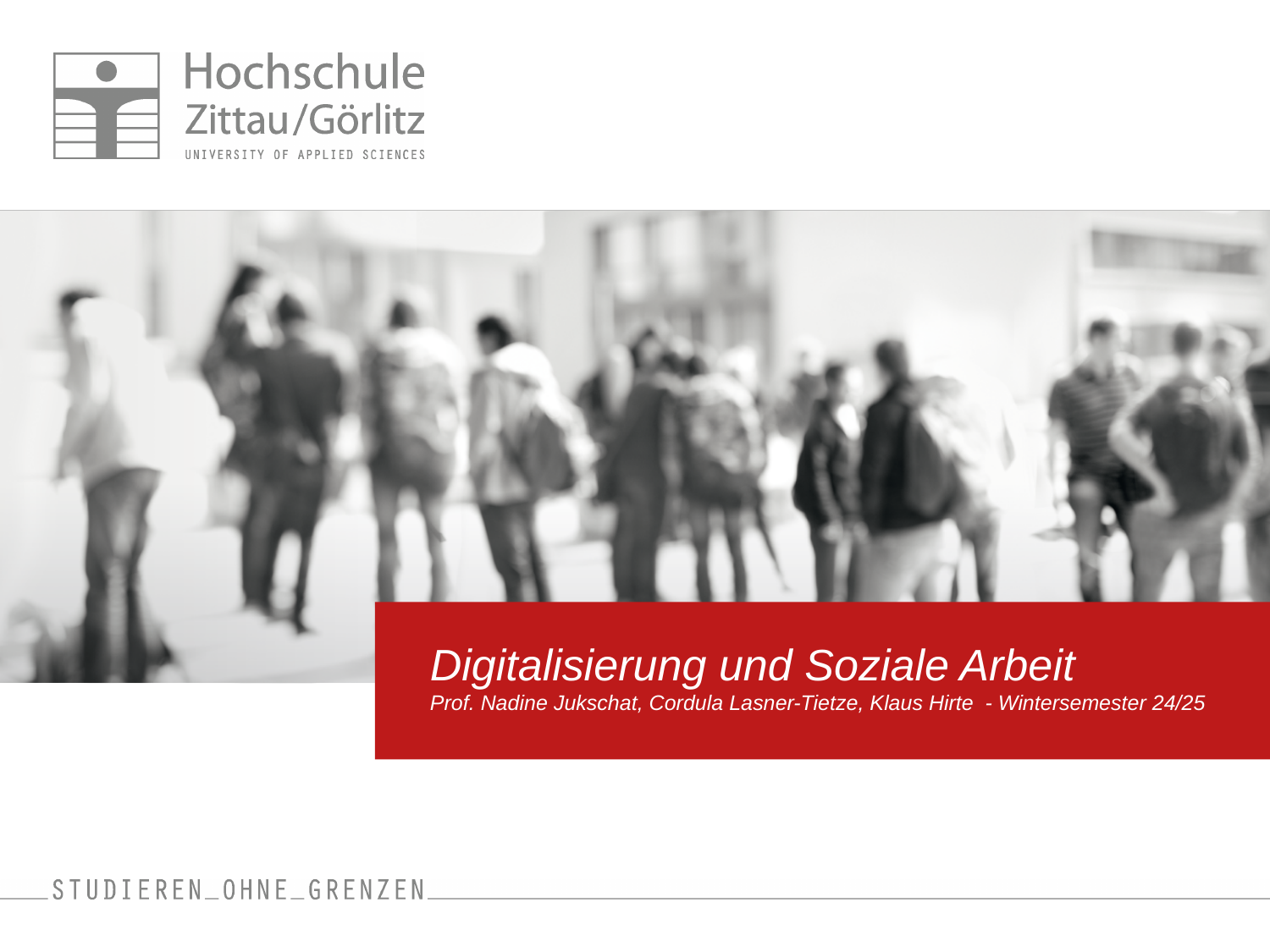

# Digitalisierung und Soziale Arbeit Prof. Nadine Jukschat, Cordula Lasner-Tietze, Klaus Hirte  - Wintersemester 24/25